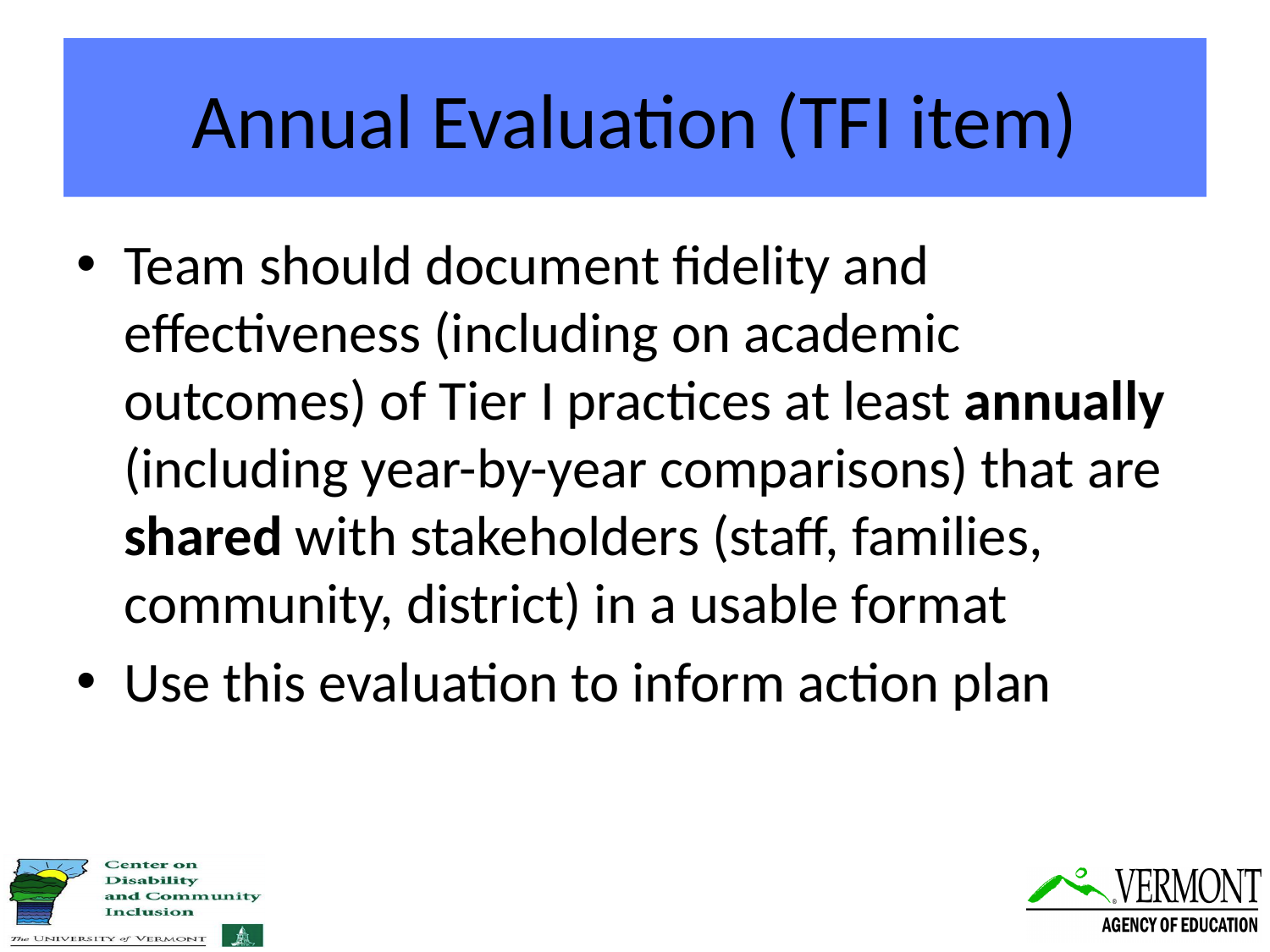

# Annual Evaluation (TFI item)
Team should document fidelity and effectiveness (including on academic outcomes) of Tier I practices at least annually (including year-by-year comparisons) that are shared with stakeholders (staff, families, community, district) in a usable format
Use this evaluation to inform action plan